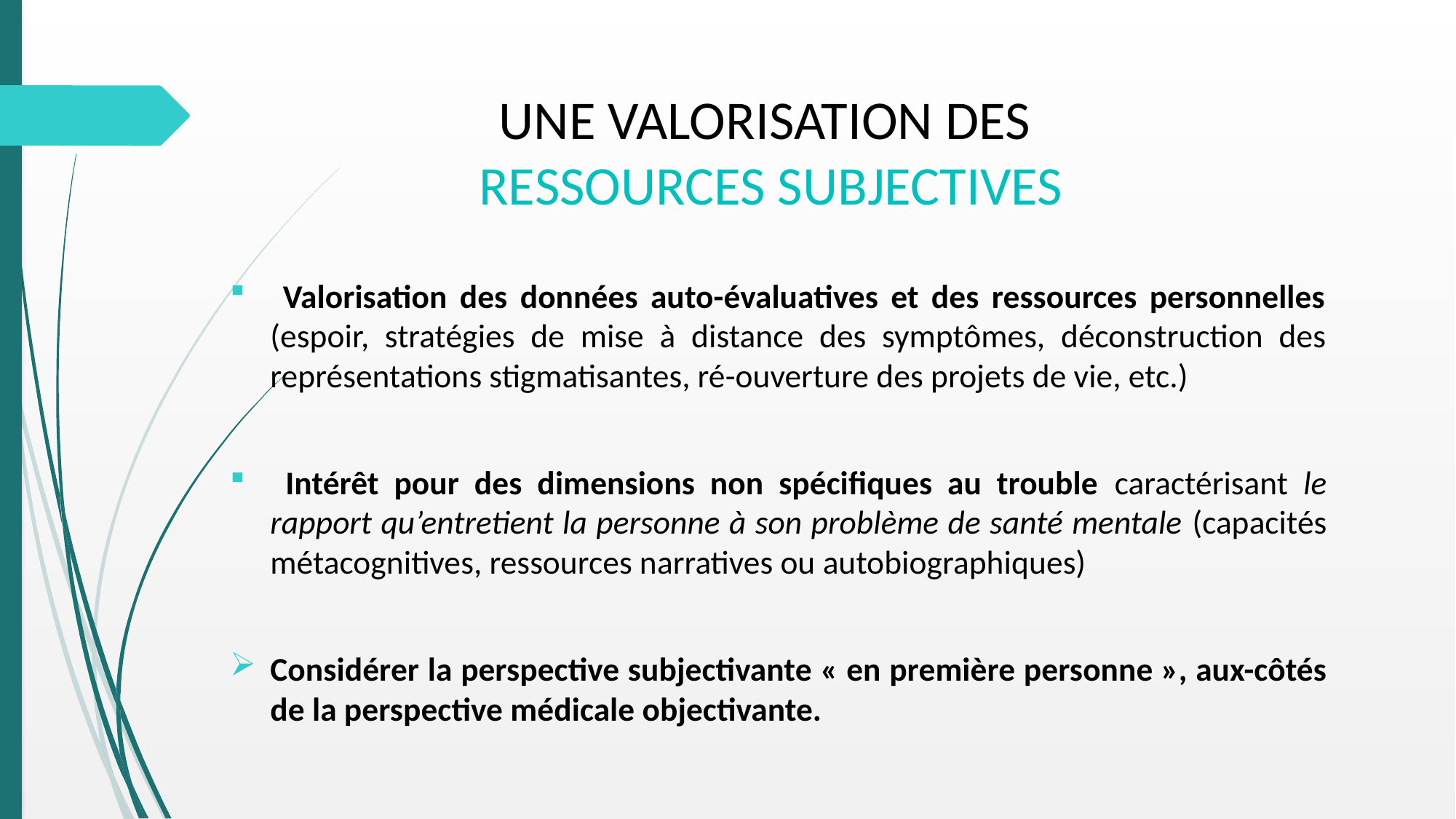

# UNE VALORISATION DES RESSOURCES SUBJECTIVES
 Valorisation des données auto-évaluatives et des ressources personnelles (espoir, stratégies de mise à distance des symptômes, déconstruction des représentations stigmatisantes, ré-ouverture des projets de vie, etc.)

 Intérêt pour des dimensions non spécifiques au trouble caractérisant le rapport qu’entretient la personne à son problème de santé mentale (capacités métacognitives, ressources narratives ou autobiographiques)

Considérer la perspective subjectivante « en première personne », aux-côtés de la perspective médicale objectivante.